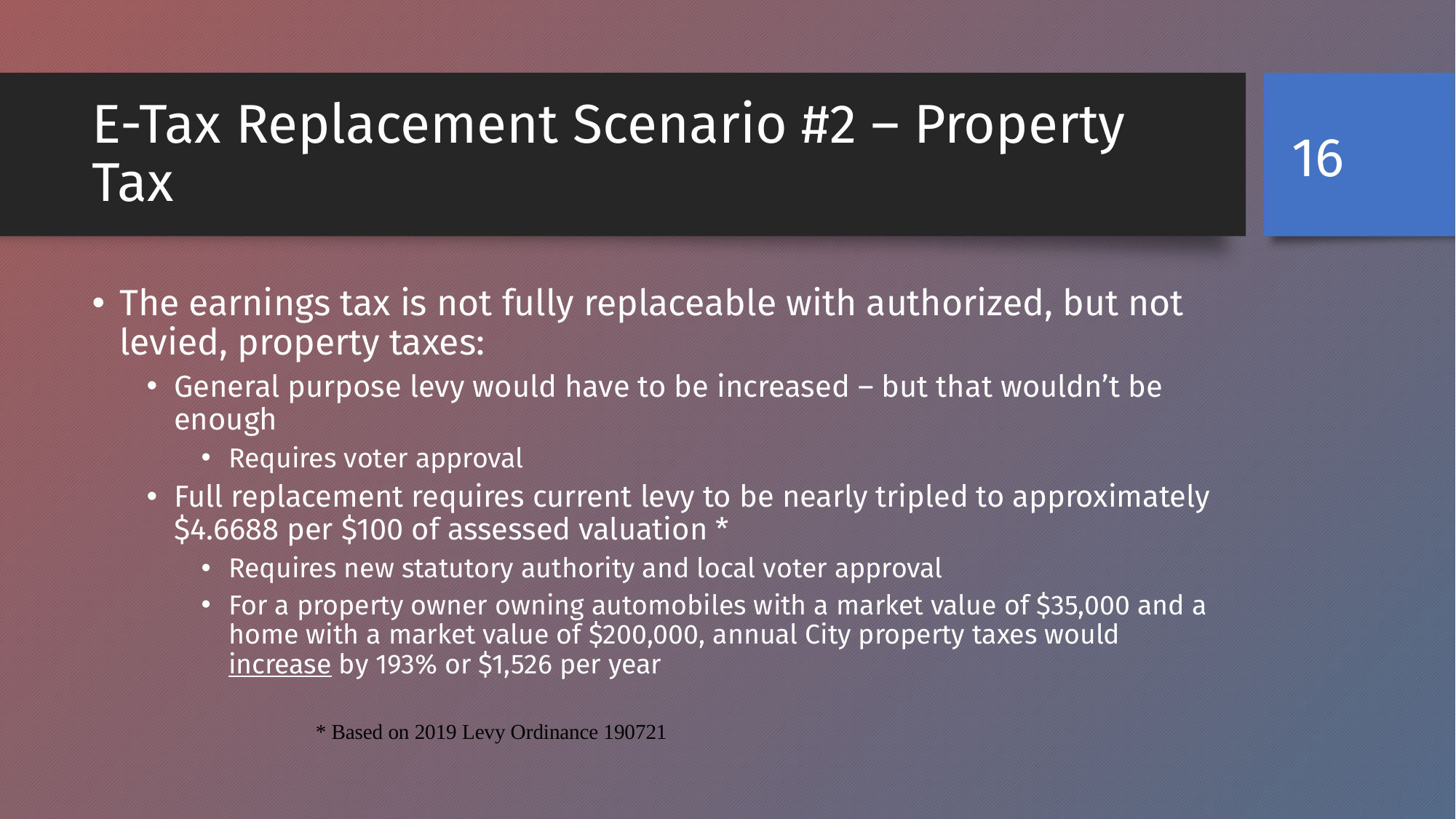

16
# E-Tax Replacement Scenario #2 – Property Tax
The earnings tax is not fully replaceable with authorized, but not levied, property taxes:
General purpose levy would have to be increased – but that wouldn’t be enough
Requires voter approval
Full replacement requires current levy to be nearly tripled to approximately $4.6688 per $100 of assessed valuation *
Requires new statutory authority and local voter approval
For a property owner owning automobiles with a market value of $35,000 and a home with a market value of $200,000, annual City property taxes would increase by 193% or $1,526 per year
* Based on 2019 Levy Ordinance 190721